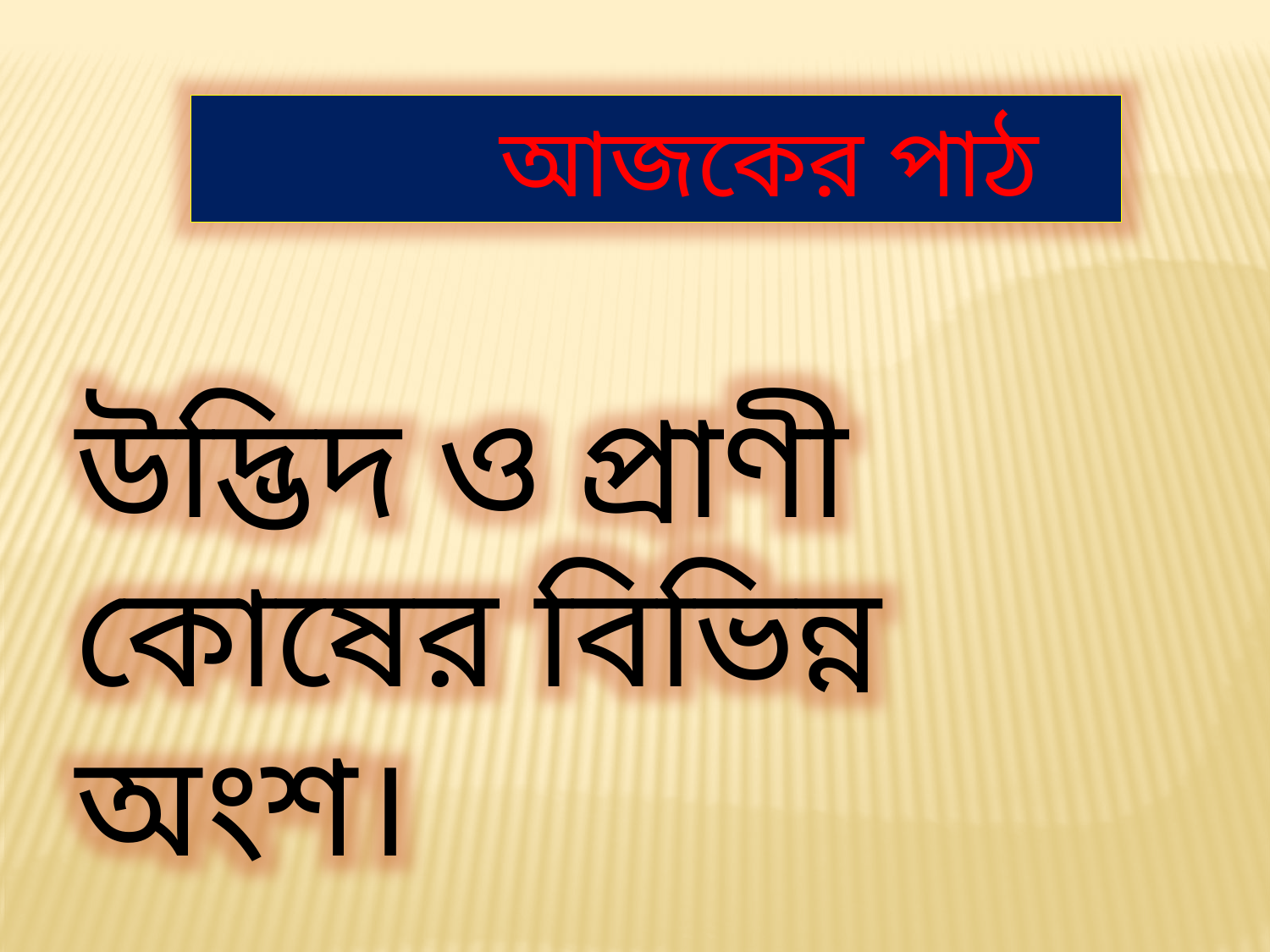

আজকের পাঠ
উদ্ভিদ ও প্রাণী কোষের বিভিন্ন অংশ।